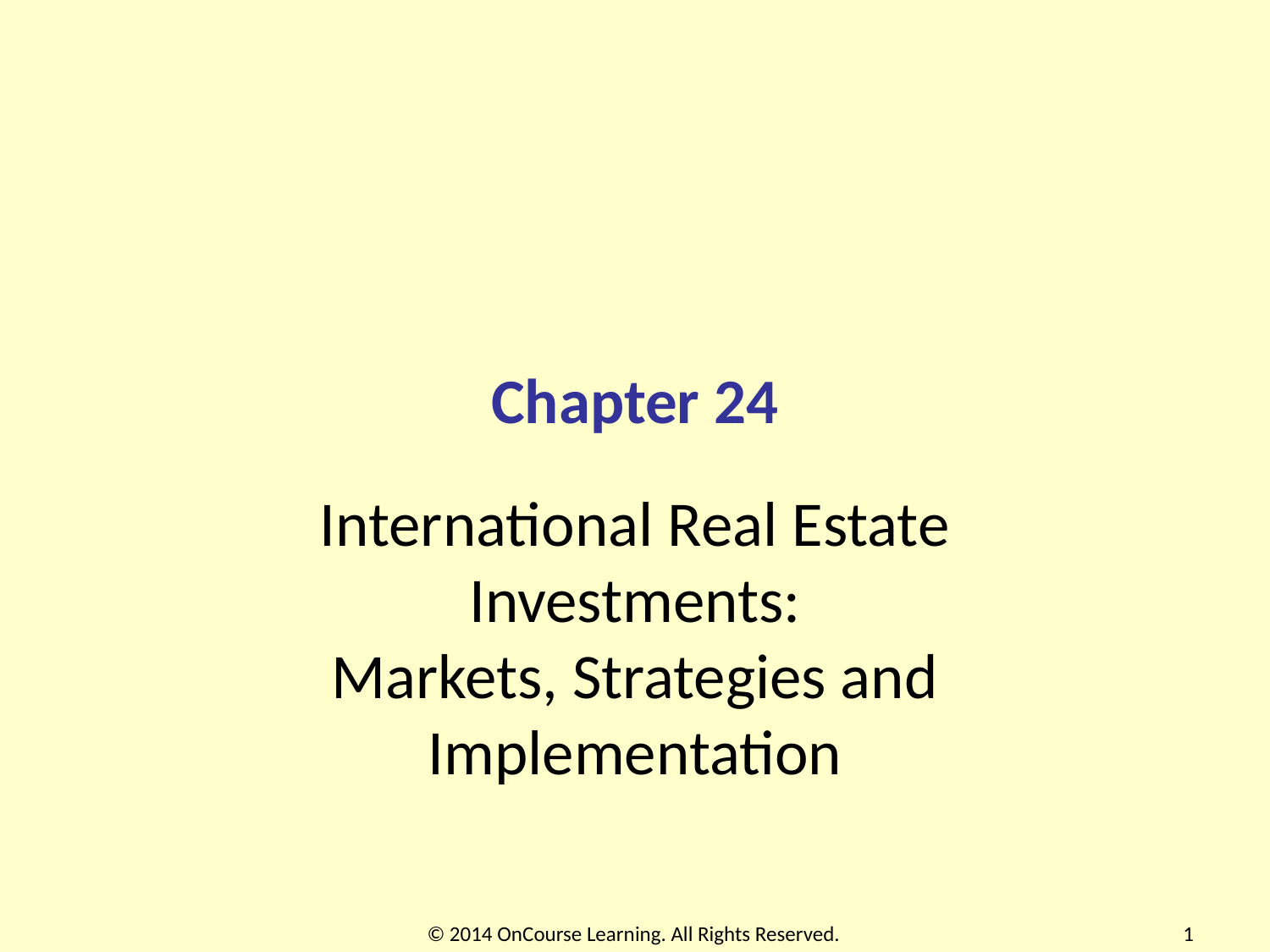

# Chapter 24
International Real Estate Investments:
Markets, Strategies and Implementation
© 2014 OnCourse Learning. All Rights Reserved.
1